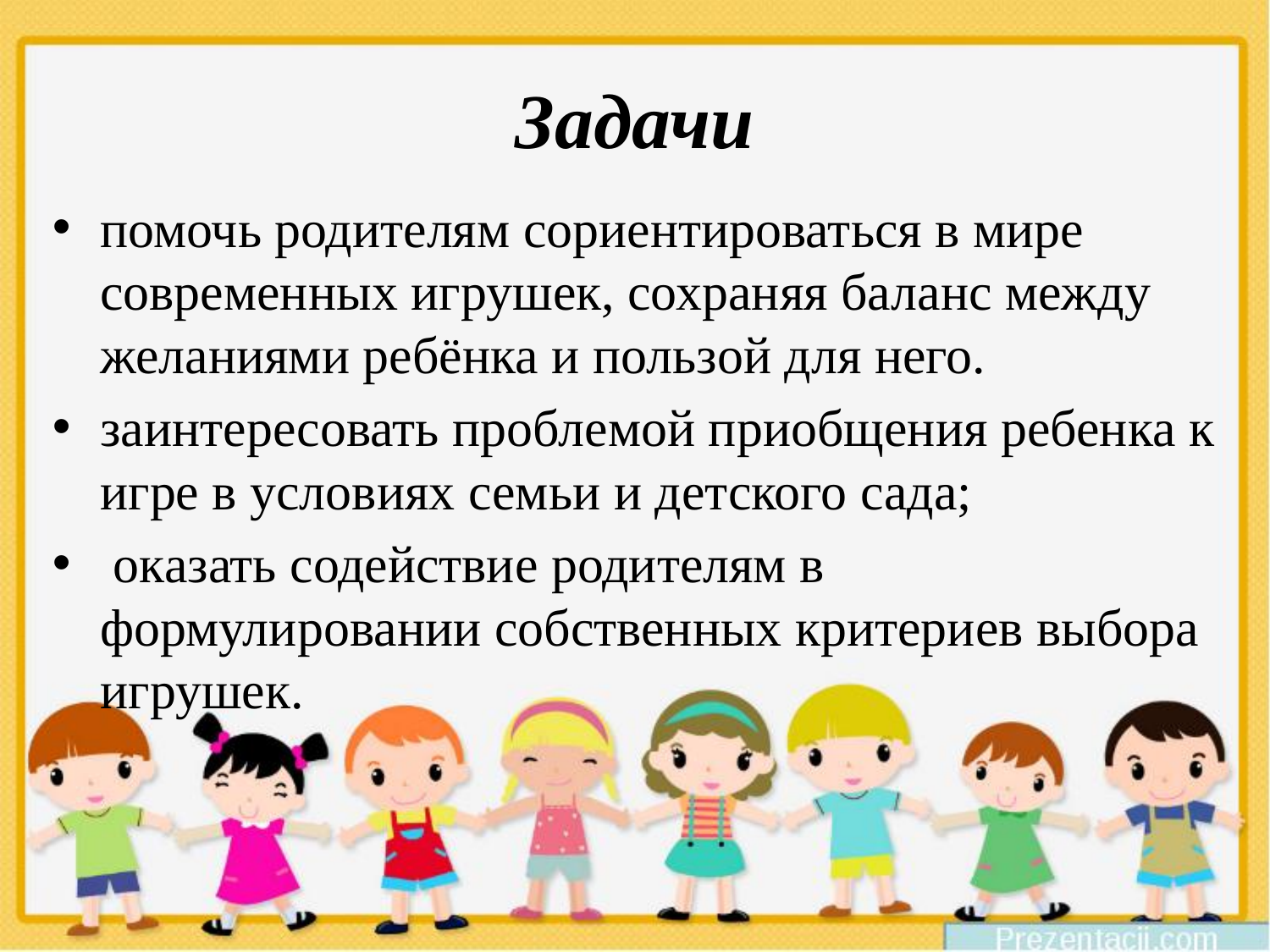

# Задачи
помочь родителям сориентироваться в мире современных игрушек, сохраняя баланс между желаниями ребёнка и пользой для него.
заинтересовать проблемой приобщения ребенка к игре в условиях семьи и детского сада;
 оказать содействие родителям в формулировании собственных критериев выбора игрушек.